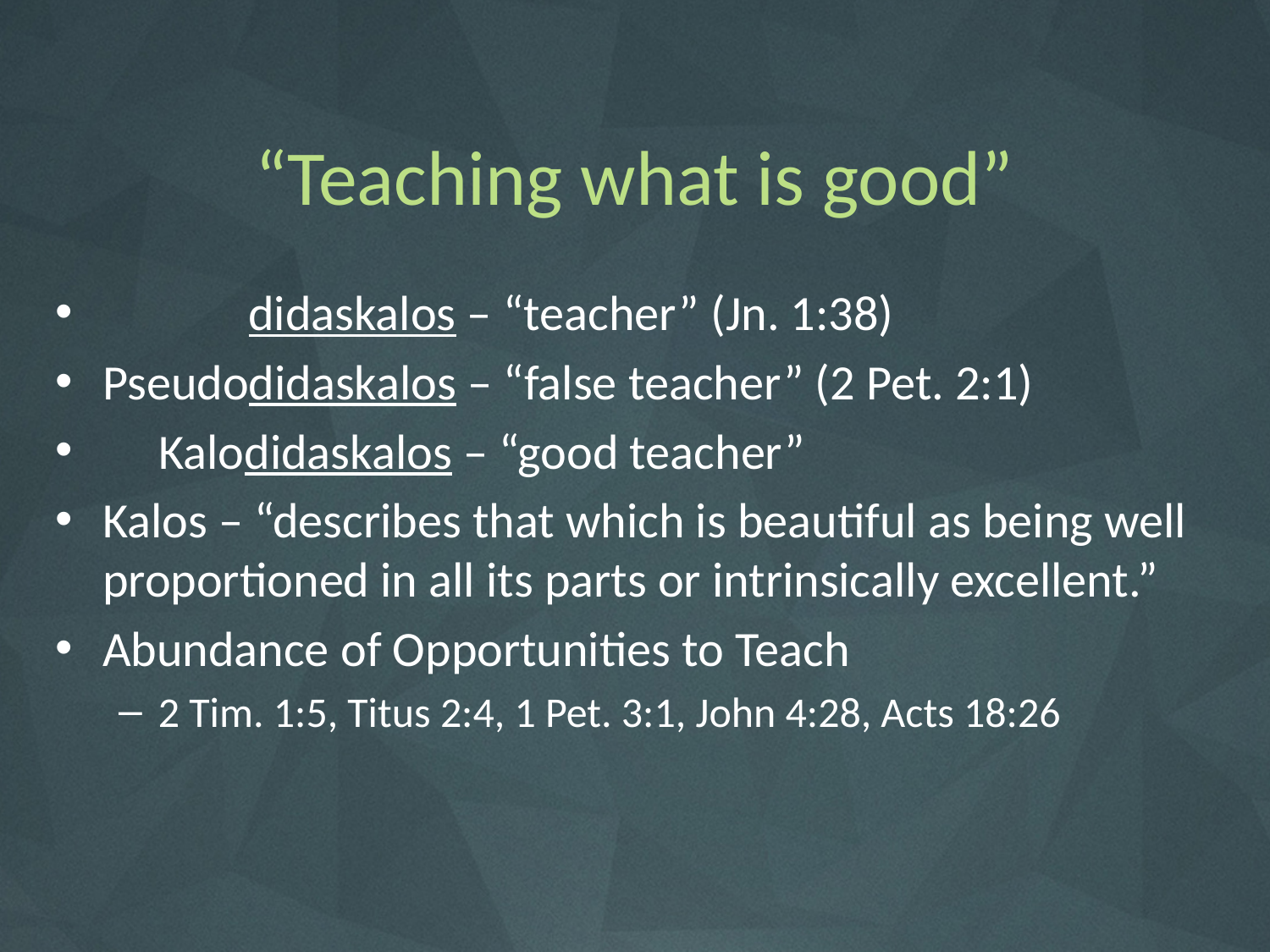

# “Teaching what is good”
             didaskalos – “teacher” (Jn. 1:38)
Pseudodidaskalos – “false teacher” (2 Pet. 2:1)
     Kalodidaskalos – “good teacher”
Kalos – “describes that which is beautiful as being well proportioned in all its parts or intrinsically excellent.”
Abundance of Opportunities to Teach
2 Tim. 1:5, Titus 2:4, 1 Pet. 3:1, John 4:28, Acts 18:26